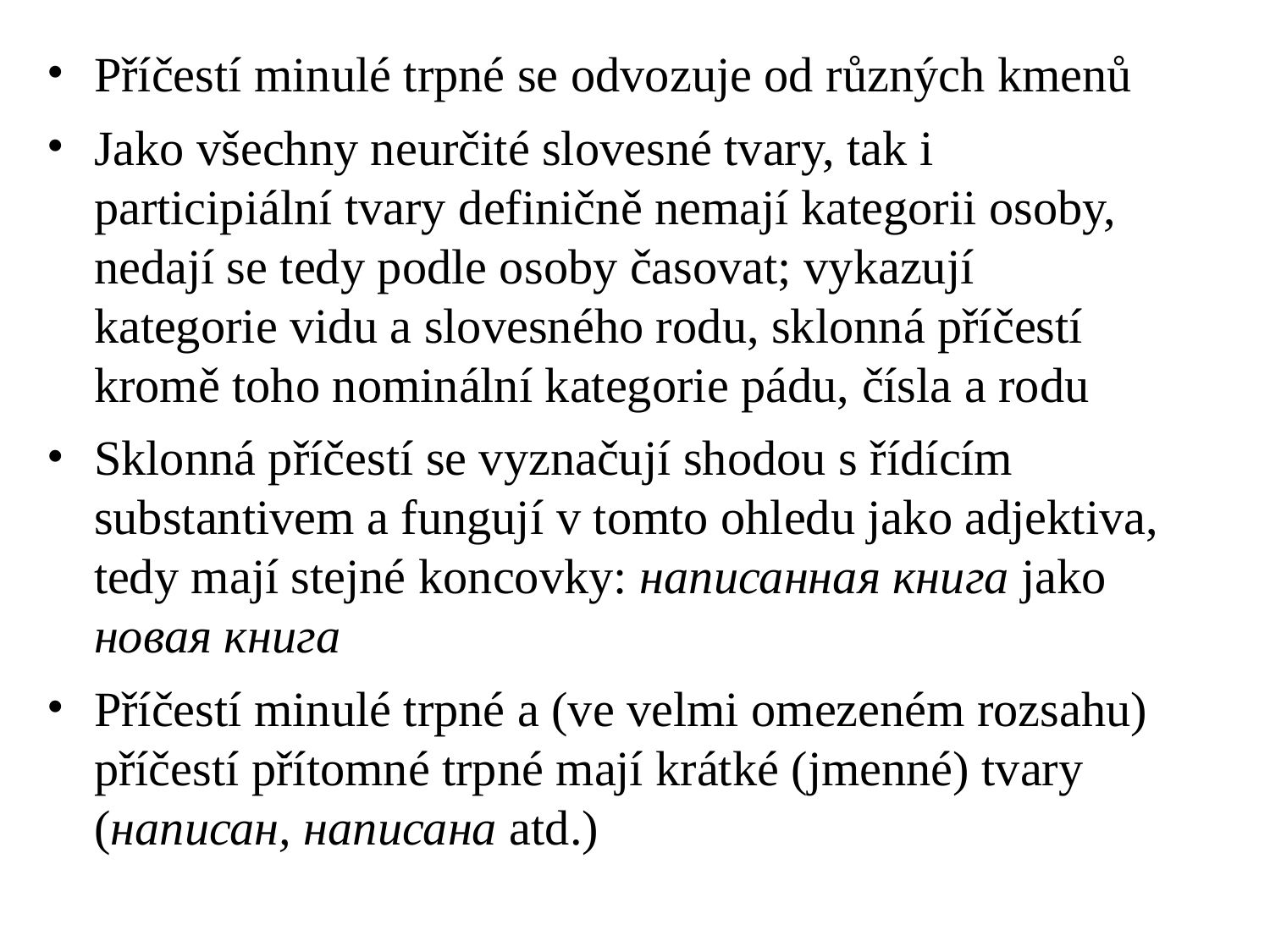

# Příčestí minulé trpné se odvozuje od různých kmenů
Jako všechny neurčité slovesné tvary, tak i participiální tvary definičně nemají kategorii osoby, nedají se tedy podle osoby časovat; vykazují kategorie vidu a slovesného rodu, sklonná příčestí kromě toho nominální kategorie pádu, čísla a rodu
Sklonná příčestí se vyznačují shodou s řídícím substantivem a fungují v tomto ohledu jako adjektiva, tedy mají stejné koncovky: написанная книга jako новая книга
Příčestí minulé trpné a (ve velmi omezeném rozsahu) příčestí přítomné trpné mají krátké (jmenné) tvary (написан, написана atd.)